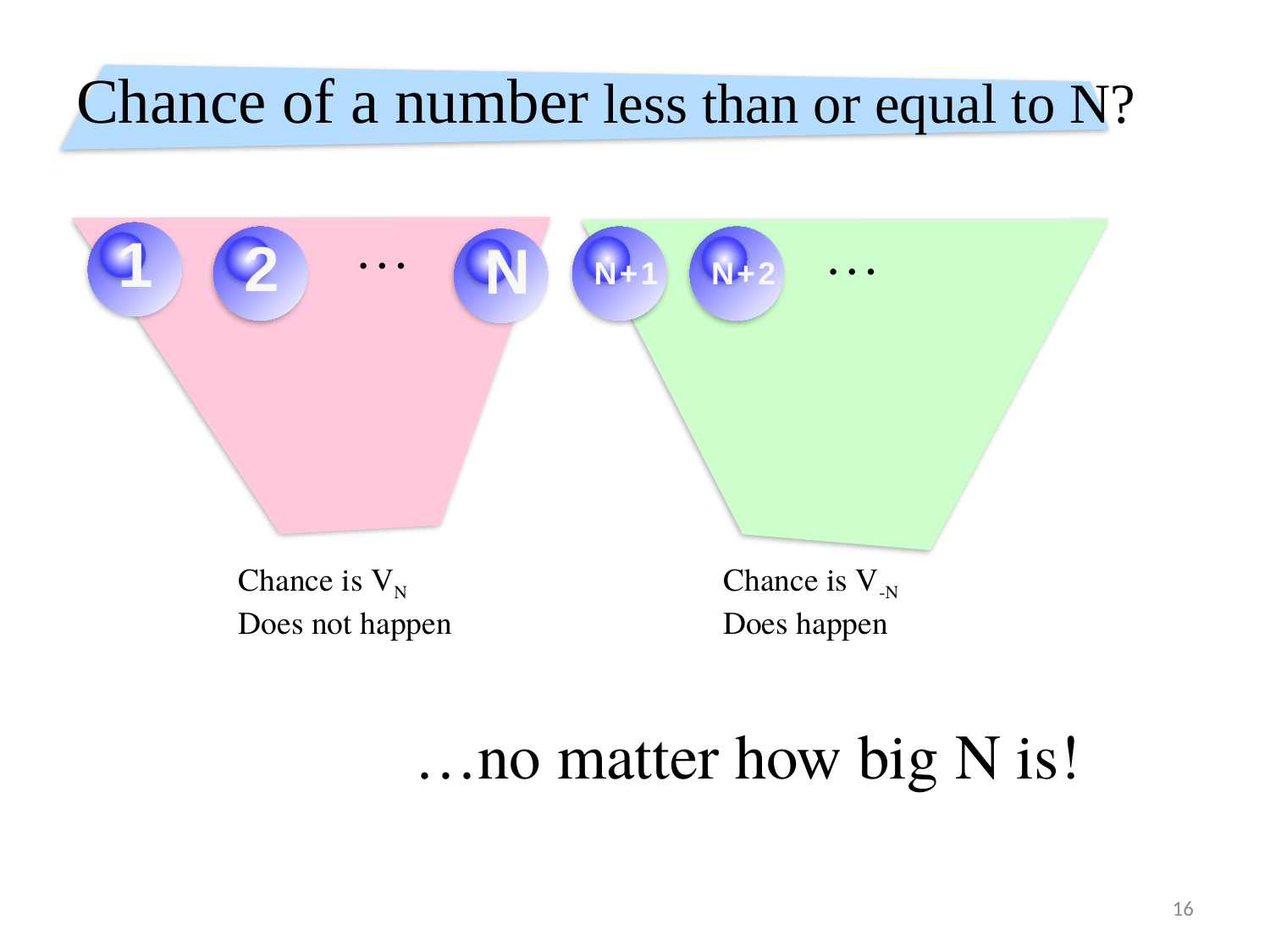

# Chance of a number less than or equal to N?

…
…

Chance is VN
Does not happen
1

Chance is V-N
Does happen
2

N

N+1
N+2
…no matter how big N is!

16